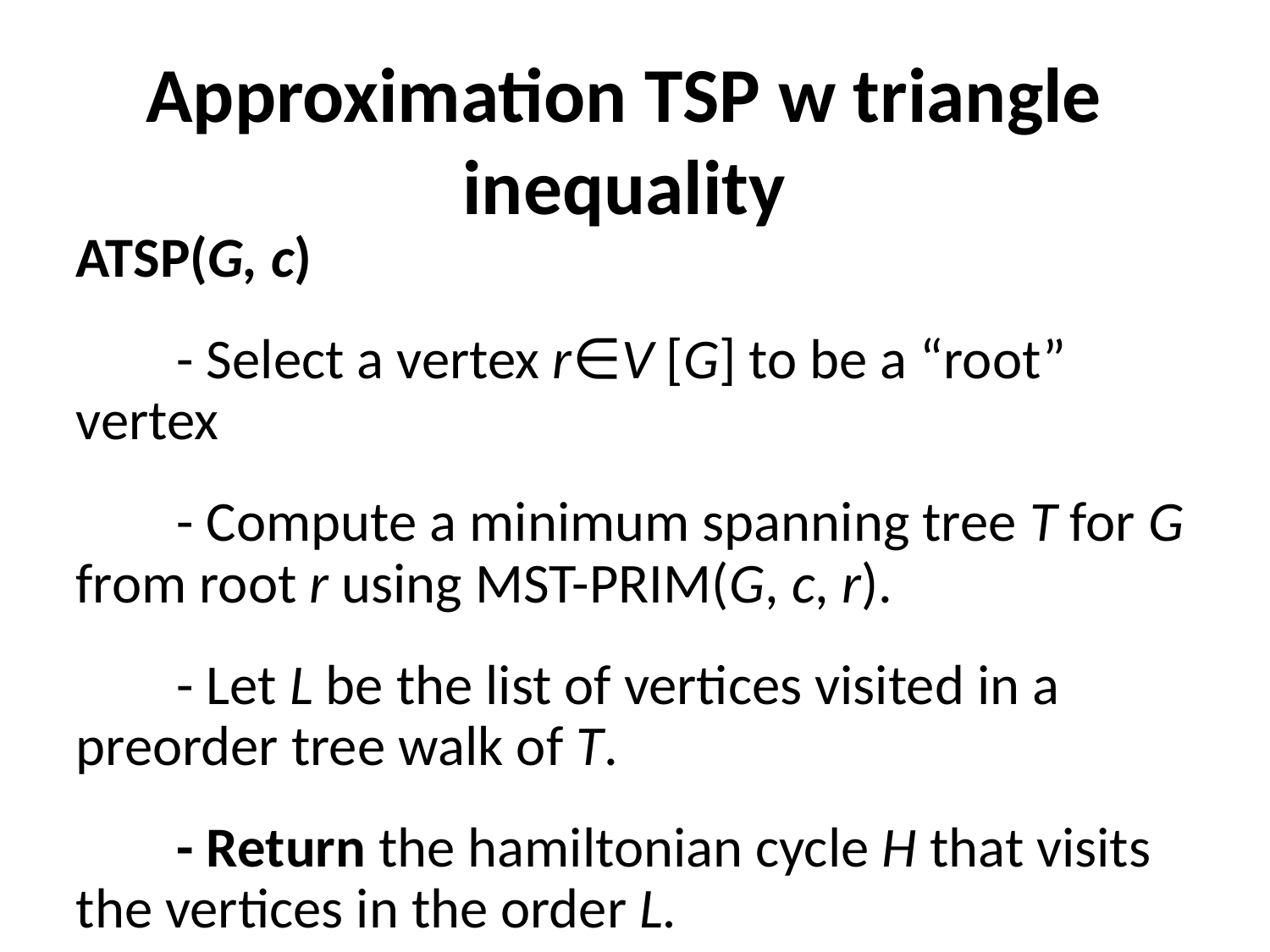

Approximation TSP w triangle inequality
ATSP(G, c)
	- Select a vertex r∈V [G] to be a “root” vertex
	- Compute a minimum spanning tree T for G from root r using MST-PRIM(G, c, r).
	- Let L be the list of vertices visited in a preorder tree walk of T.
	- Return the hamiltonian cycle H that visits the vertices in the order L.